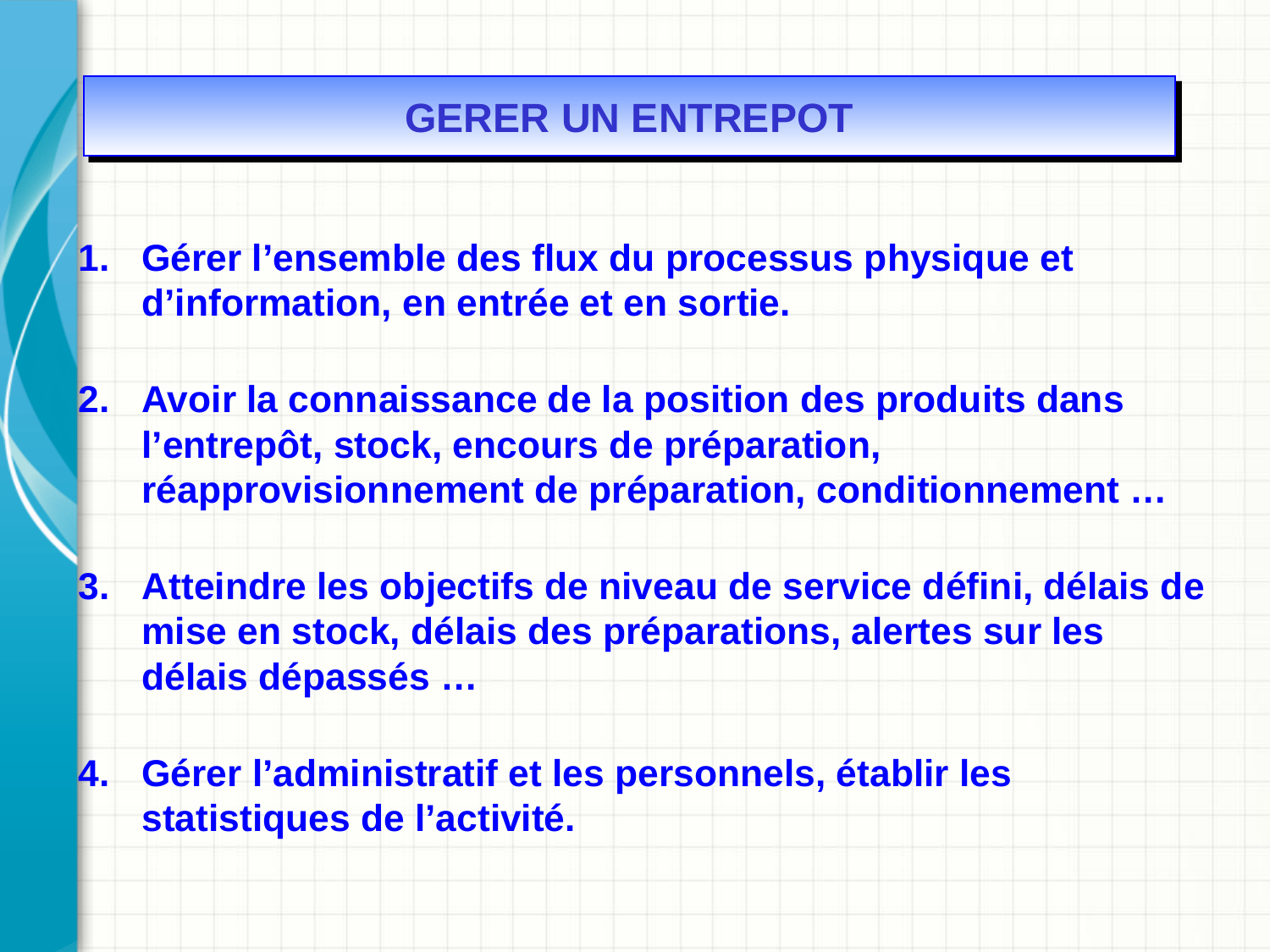

GERER UN ENTREPOT
Gérer l’ensemble des flux du processus physique et d’information, en entrée et en sortie.
Avoir la connaissance de la position des produits dans l’entrepôt, stock, encours de préparation, réapprovisionnement de préparation, conditionnement …
Atteindre les objectifs de niveau de service défini, délais de mise en stock, délais des préparations, alertes sur les délais dépassés …
Gérer l’administratif et les personnels, établir les statistiques de l’activité.